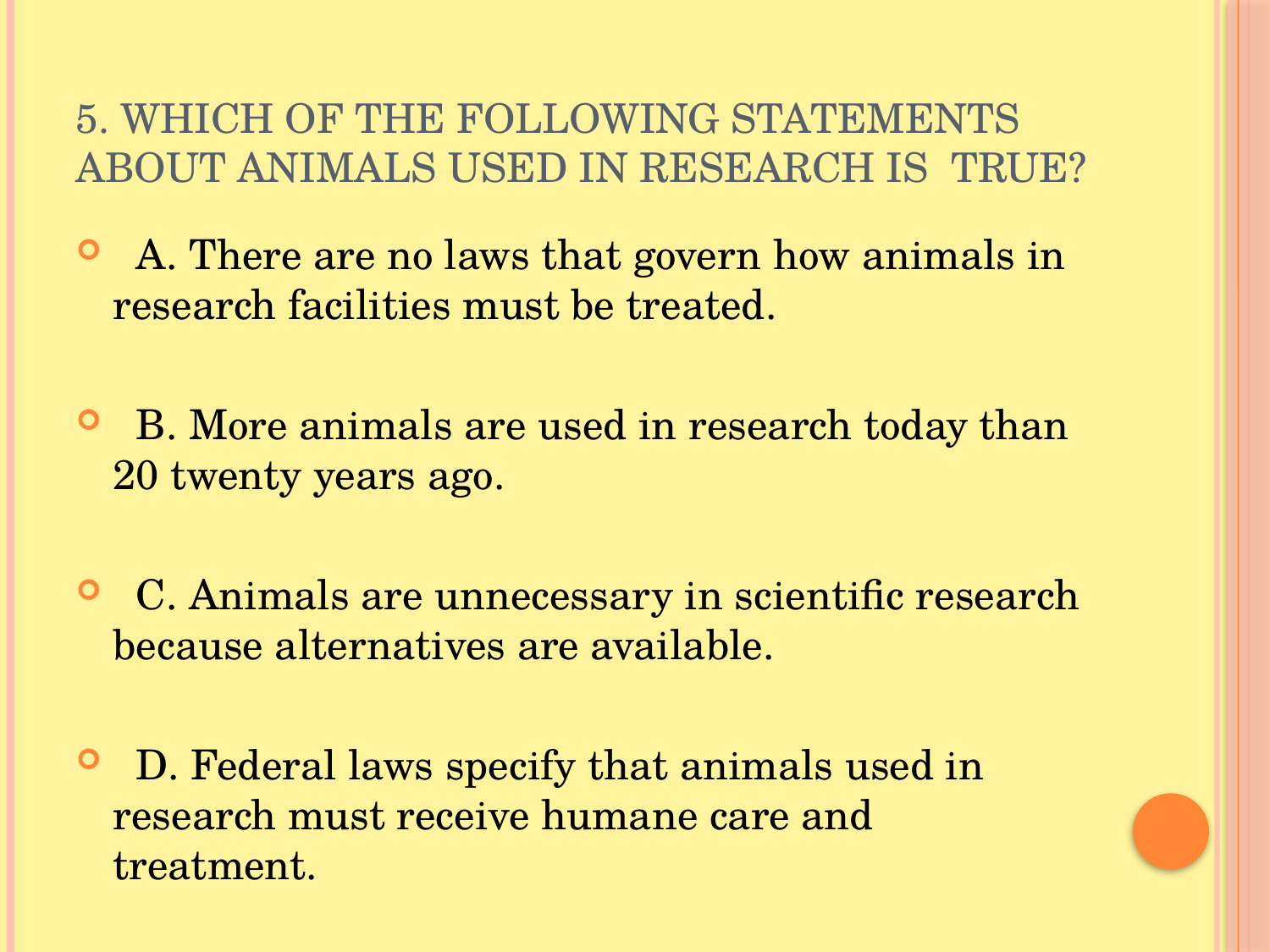

# 5. Which of the following statements about animals used in research is  true?
  A. There are no laws that govern how animals in research facilities must be treated.

  B. More animals are used in research today than 20 twenty years ago.

  C. Animals are unnecessary in scientific research because alternatives are available.

  D. Federal laws specify that animals used in research must receive humane care and treatment.